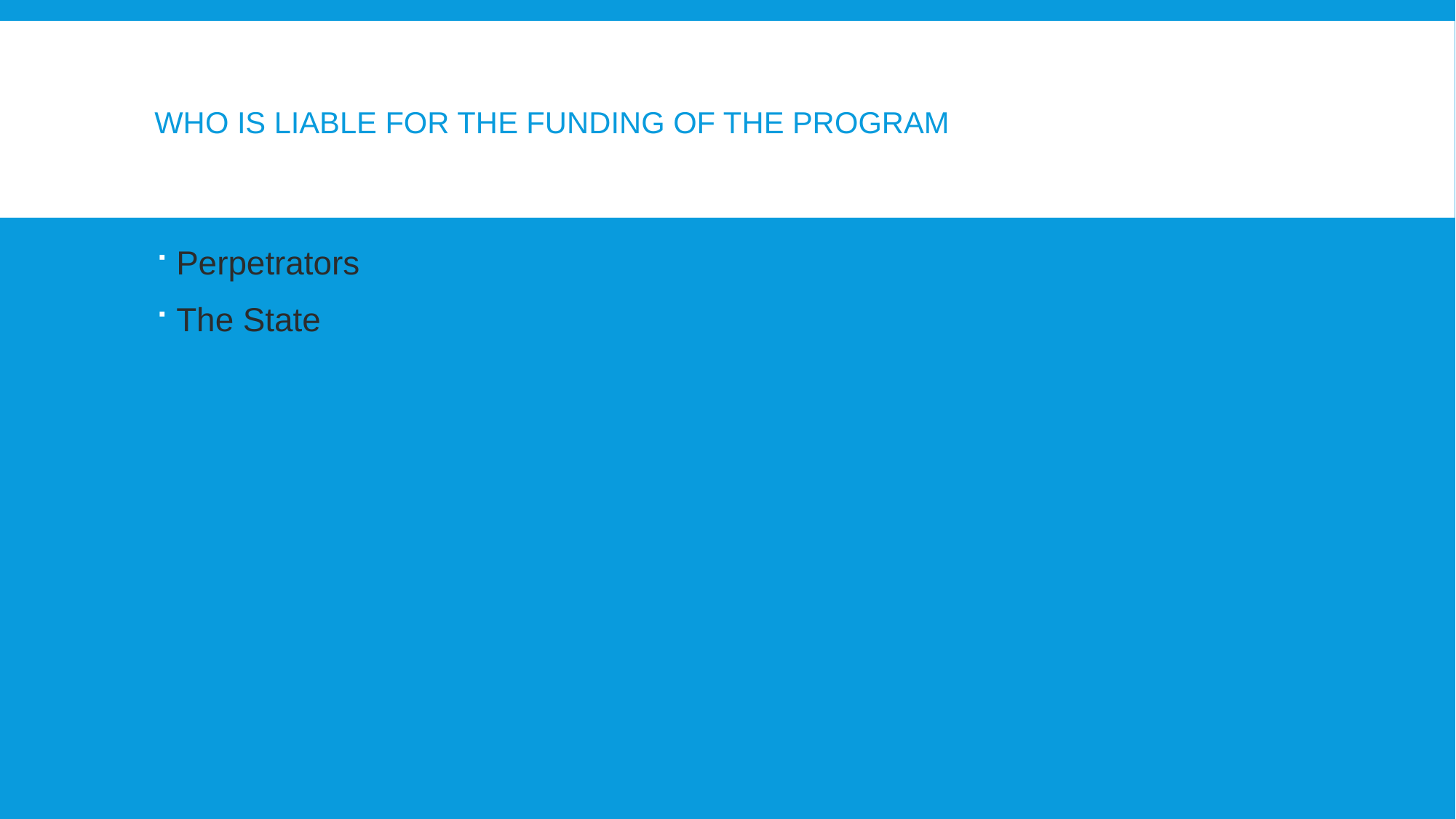

# Who is liable for the funding of the program
Perpetrators
The State